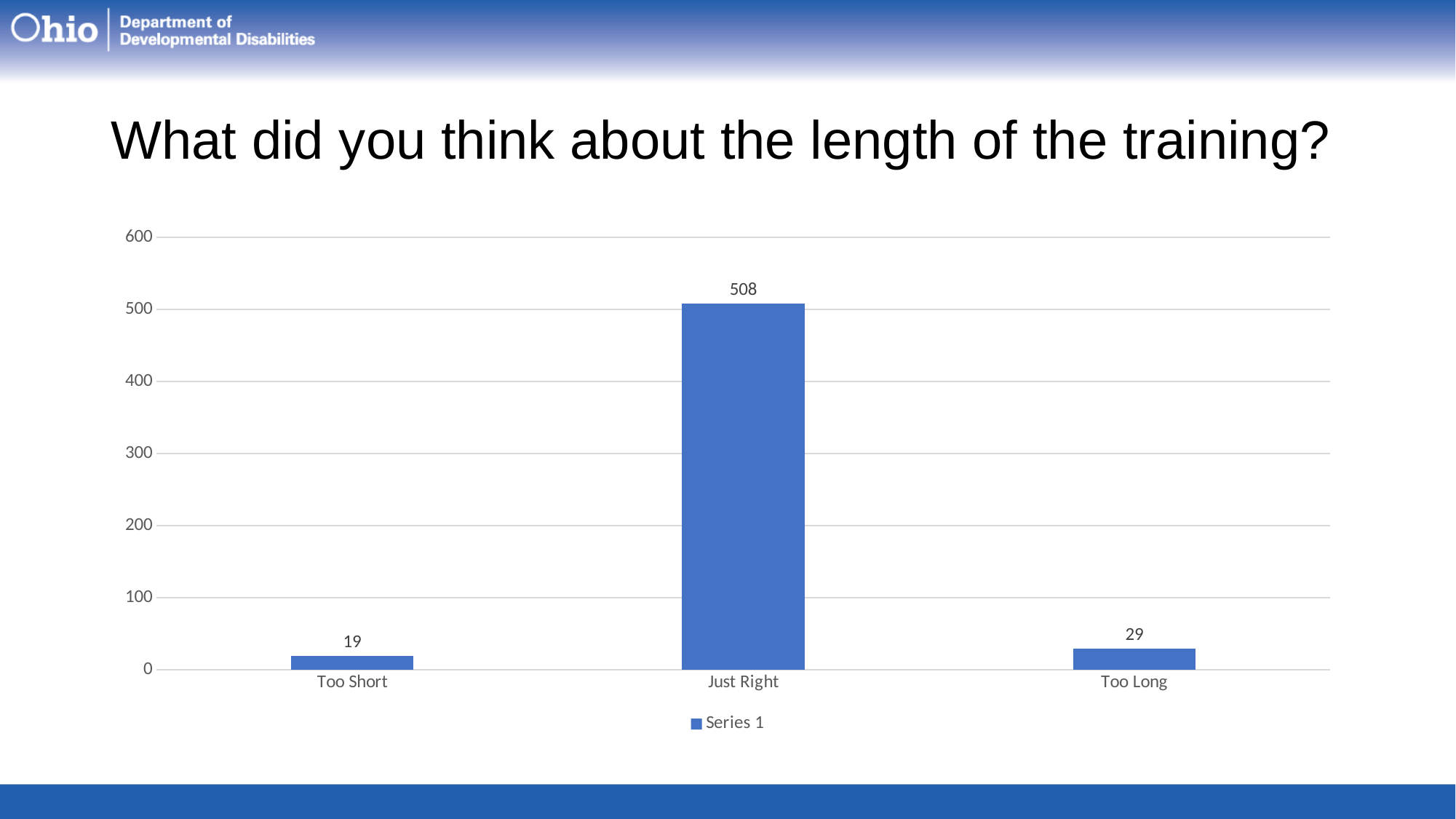

# What did you think about the length of the training?

### Chart

| Category | Series 1 |
|---|---|
| Too Short | 19.0 |
| Just Right | 508.0 |
| Too Long | 29.0 |